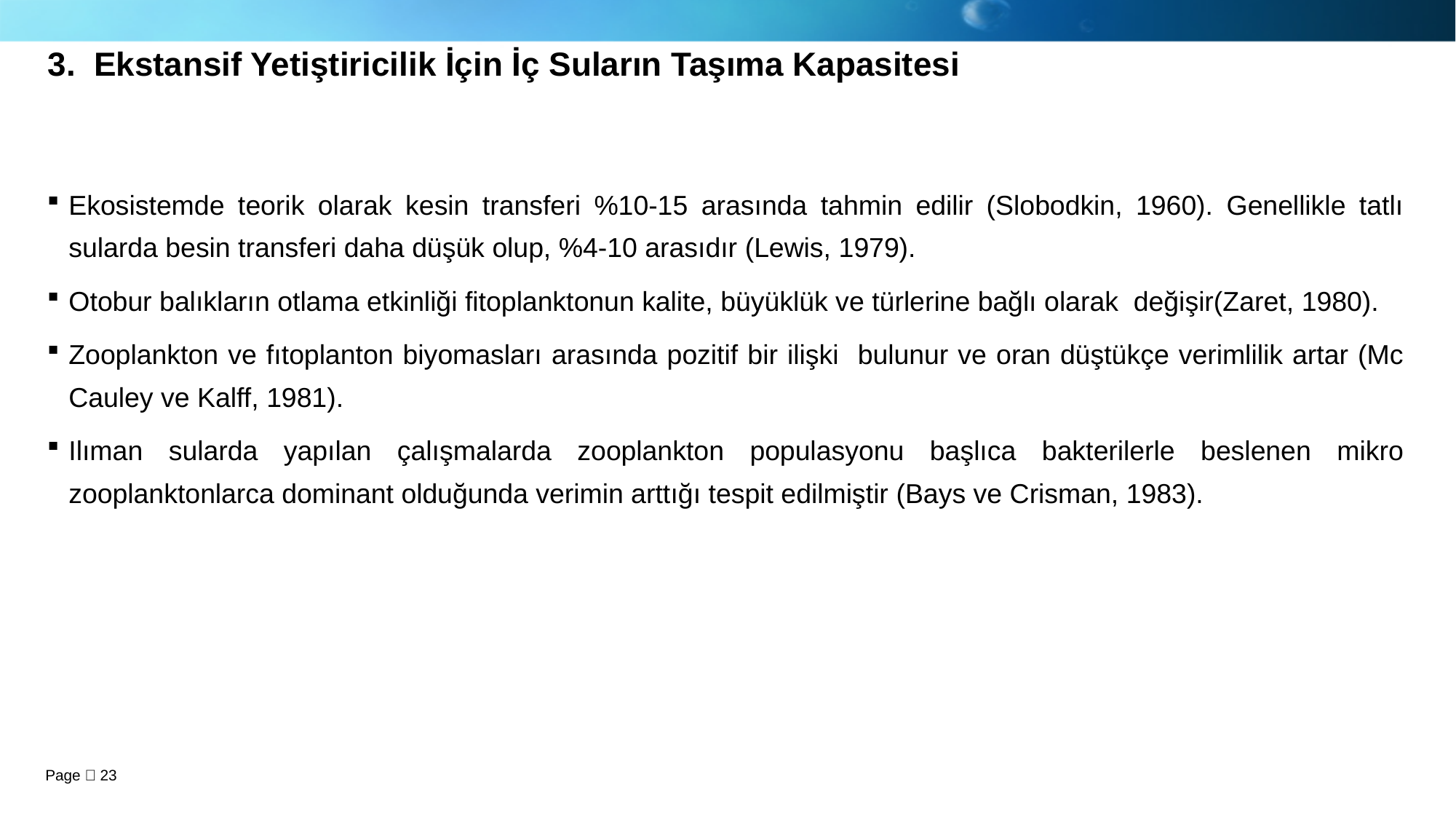

# 3.  Ekstansif Yetiştiricilik İçin İç Suların Taşıma Kapasitesi
Ekosistemde teorik olarak kesin transferi %10-15 arasında tahmin edilir (Slobodkin, 1960). Genellikle tatlı sularda besin transferi daha düşük olup, %4-10 arasıdır (Lewis, 1979).
Otobur balıkların otlama etkinliği fitoplanktonun kalite, büyüklük ve türlerine bağlı olarak  değişir(Zaret, 1980).
Zooplankton ve fıtoplanton biyomasları arasında pozitif bir ilişki  bulunur ve oran düştükçe verimlilik artar (Mc Cauley ve Kalff, 1981).
Ilıman sularda yapılan çalışmalarda zooplankton populasyonu başlıca bakterilerle beslenen mikro zooplanktonlarca dominant olduğunda verimin arttığı tespit edilmiştir (Bays ve Crisman, 1983).